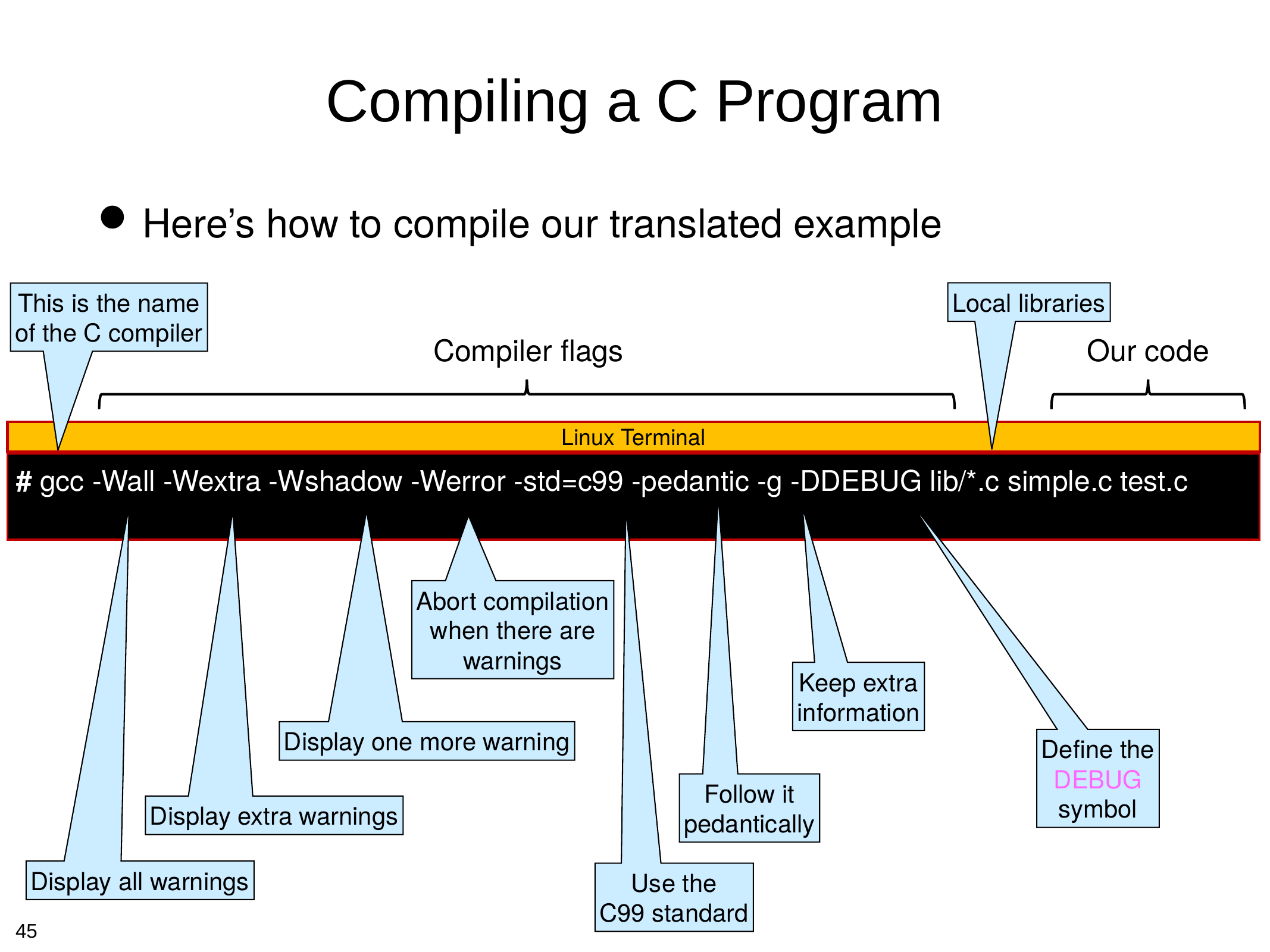

# Compiling a C Program
Here’s how to compile our translated example
This is the name
of the C compiler
Local libraries

Compiler flags
Our code
Linux Terminal
# gcc -Wall -Wextra -Wshadow -Werror -std=c99 -pedantic -g -DDEBUG lib/*.c simple.c test.c

Abort compilation
when there are
warnings
Keep extra
information
Display one more warning
Define the
DEBUG
symbol
Follow it
pedantically
Display extra warnings
Display all warnings
Use the
C99 standard
45